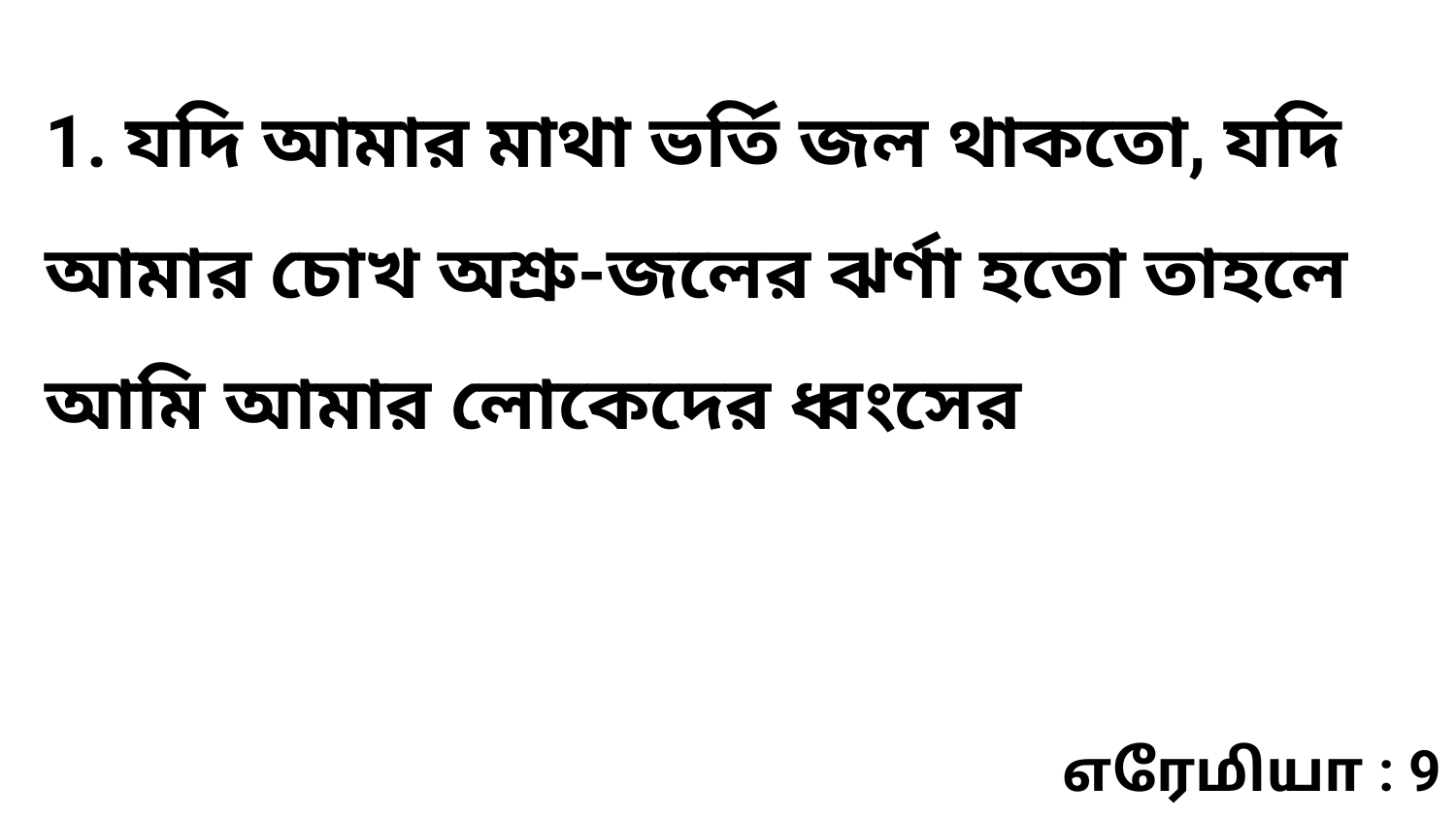

1. যদি আমার মাথা ভর্তি জল থাকতো, যদি আমার চোখ অশ্রু-জলের ঝর্ণা হতো তাহলে আমি আমার লোকেদের ধ্বংসের
எரேமியா : 9